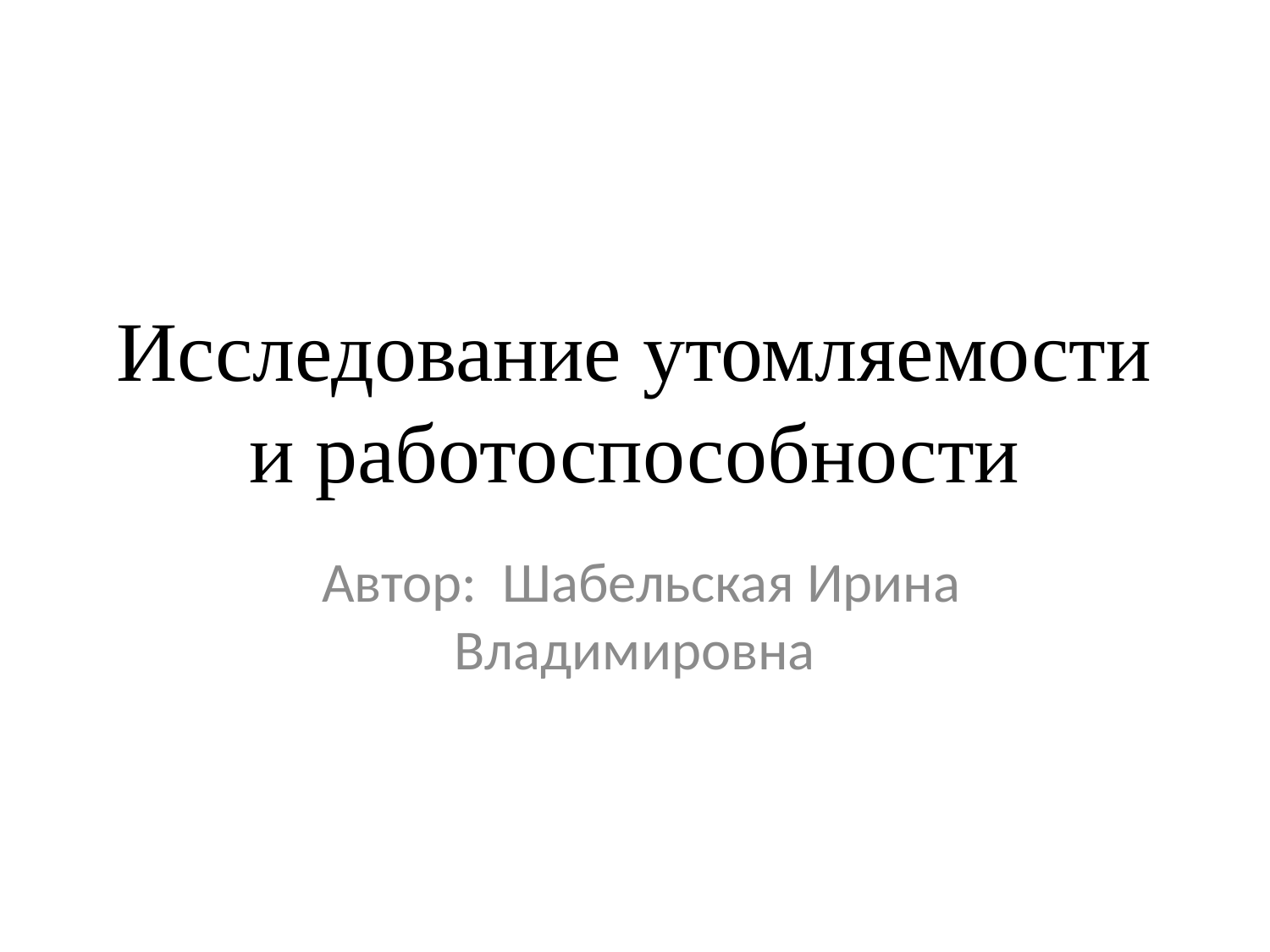

# Исследование утомляемости и работоспособности
 Автор:  Шабельская Ирина Владимировна